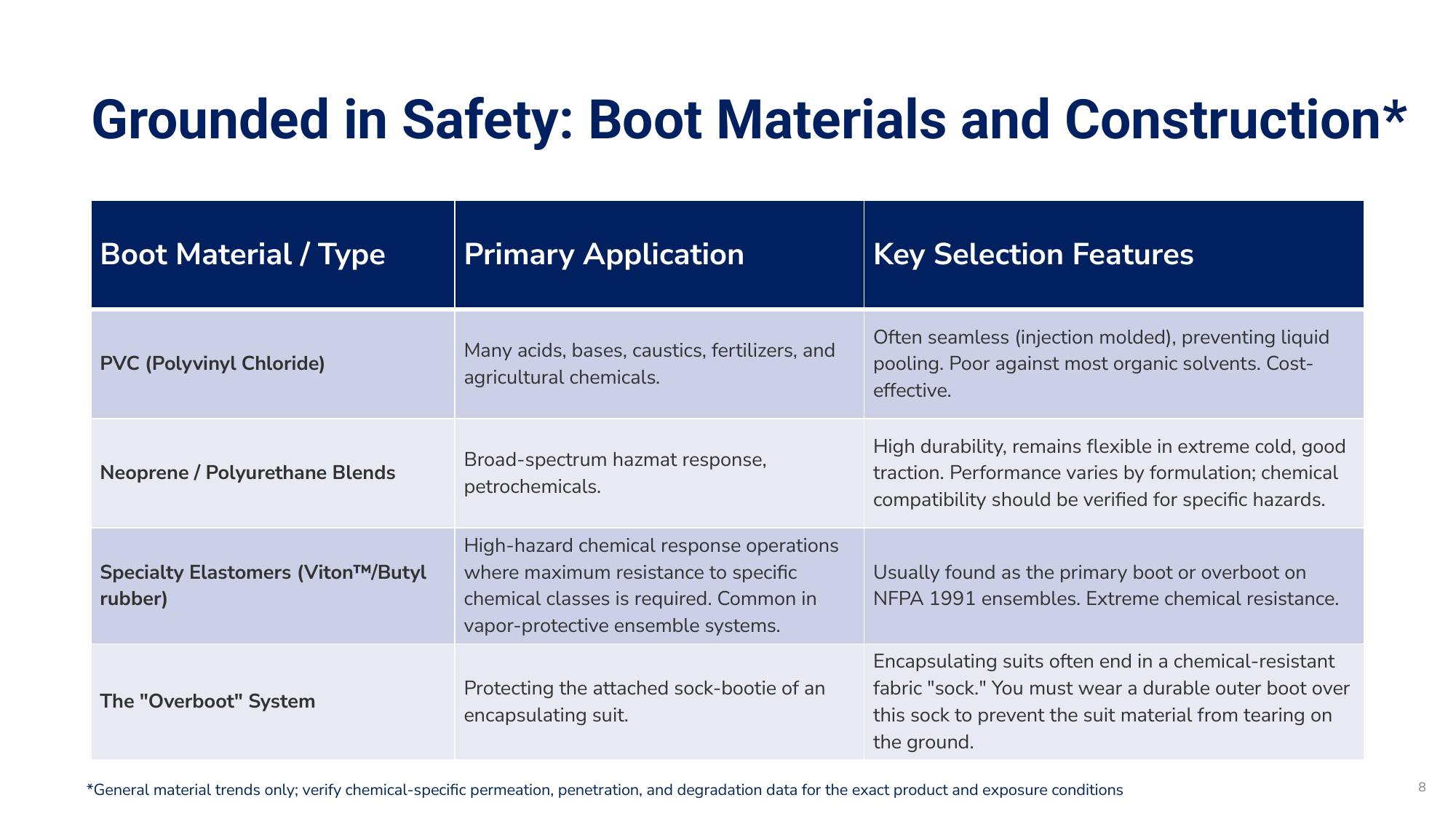

# Grounded in Safety: Boot Materials and Construction*
| Boot Material / Type | Primary Application | Key Selection Features |
| --- | --- | --- |
| PVC (Polyvinyl Chloride) | Many acids, bases, caustics, fertilizers, and agricultural chemicals. | Often seamless (injection molded), preventing liquid pooling. Poor against most organic solvents. Cost-effective. |
| Neoprene / Polyurethane Blends | Broad-spectrum hazmat response, petrochemicals. | High durability, remains flexible in extreme cold, good traction. Performance varies by formulation; chemical compatibility should be verified for specific hazards. |
| Specialty Elastomers (Viton™/Butyl rubber) | High-hazard chemical response operations where maximum resistance to specific chemical classes is required. Common in vapor-protective ensemble systems. | Usually found as the primary boot or overboot on NFPA 1991 ensembles. Extreme chemical resistance. |
| The "Overboot" System | Protecting the attached sock-bootie of an encapsulating suit. | Encapsulating suits often end in a chemical-resistant fabric "sock." You must wear a durable outer boot over this sock to prevent the suit material from tearing on the ground. |
8
*General material trends only; verify chemical-specific permeation, penetration, and degradation data for the exact product and exposure conditions